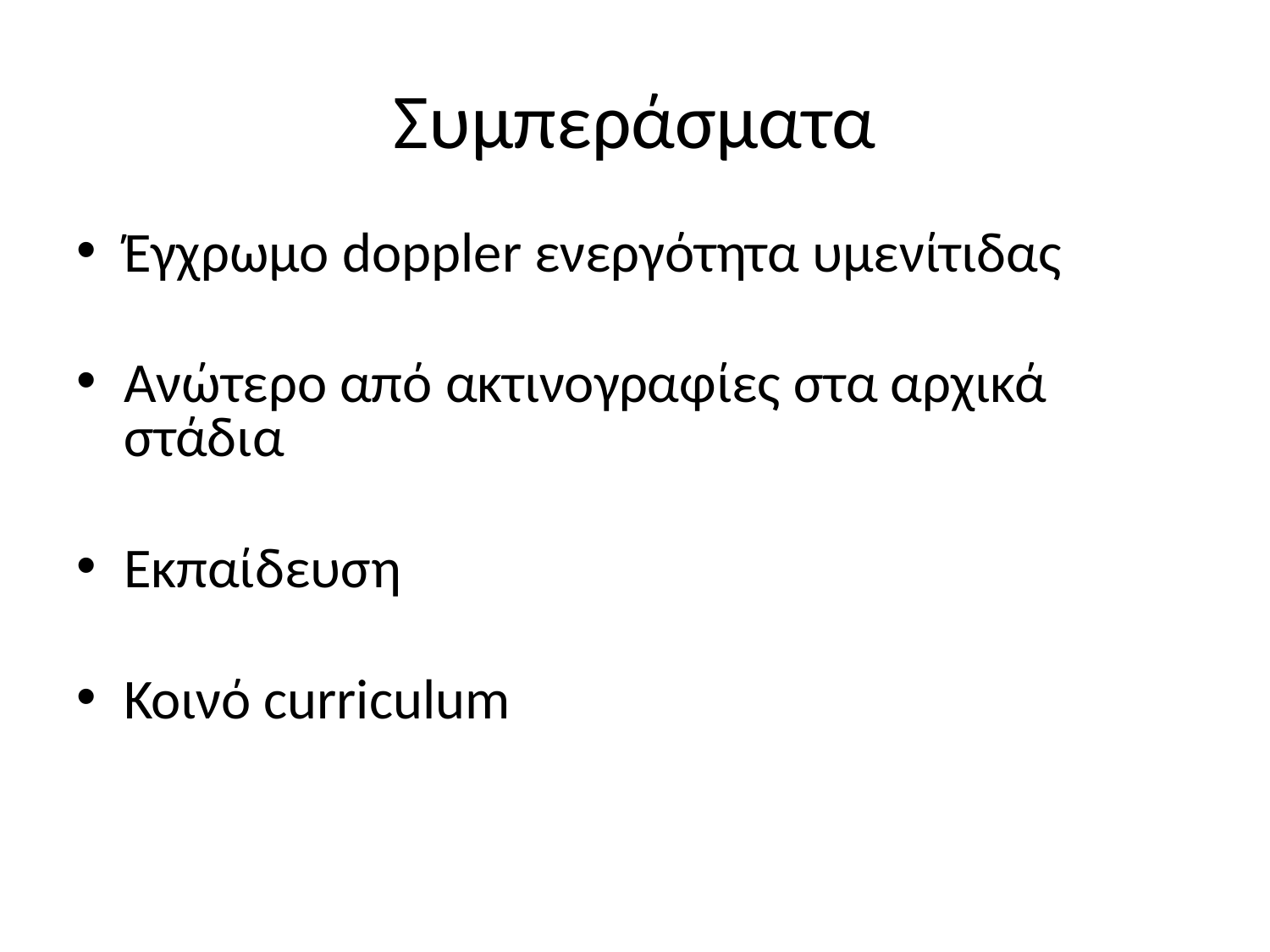

# Συμπεράσματα
Έγχρωμο doppler ενεργότητα υμενίτιδας

Ανώτερο από ακτινογραφίες στα αρχικά στάδια

Εκπαίδευση

Κοινό curriculum